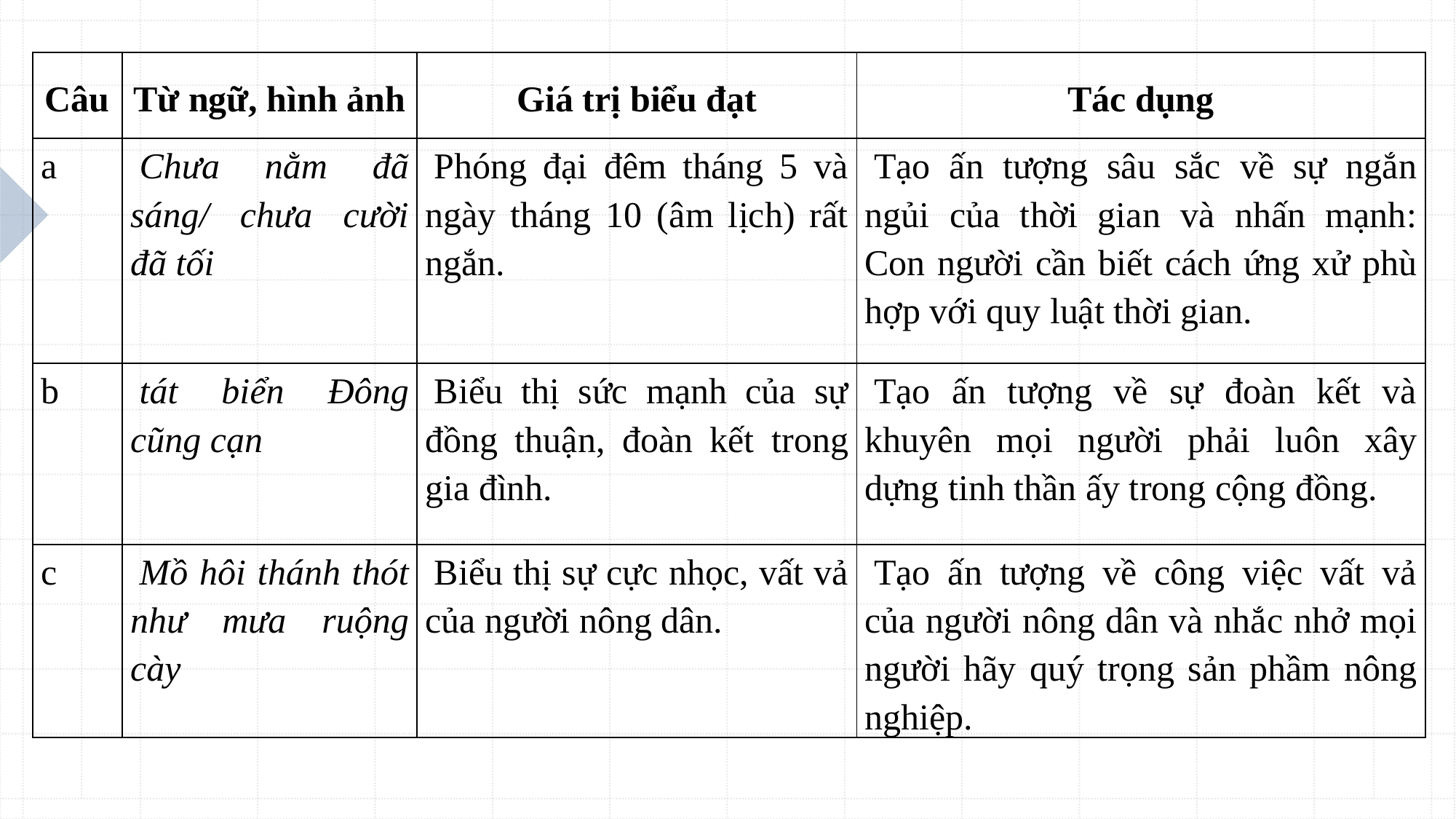

| Câu | Từ ngữ, hình ảnh | Giá trị biểu đạt | Tác dụng |
| --- | --- | --- | --- |
| a | Chưa nằm đã sáng/ chưa cười đã tối | Phóng đại đêm tháng 5 và ngày tháng 10 (âm lịch) rất ngắn. | Tạo ấn tượng sâu sắc về sự ngắn ngủi của thời gian và nhấn mạnh: Con người cần biết cách ứng xử phù hợp với quy luật thời gian. |
| b | tát biển Đông cũng cạn | Biểu thị sức mạnh của sự đồng thuận, đoàn kết trong gia đình. | Tạo ấn tượng về sự đoàn kết và khuyên mọi người phải luôn xây dựng tinh thần ấy trong cộng đồng. |
| c | Mồ hôi thánh thót như mưa ruộng cày | Biểu thị sự cực nhọc, vất vả của người nông dân. | Tạo ấn tượng về công việc vất vả của người nông dân và nhắc nhở mọi người hãy quý trọng sản phầm nông nghiệp. |